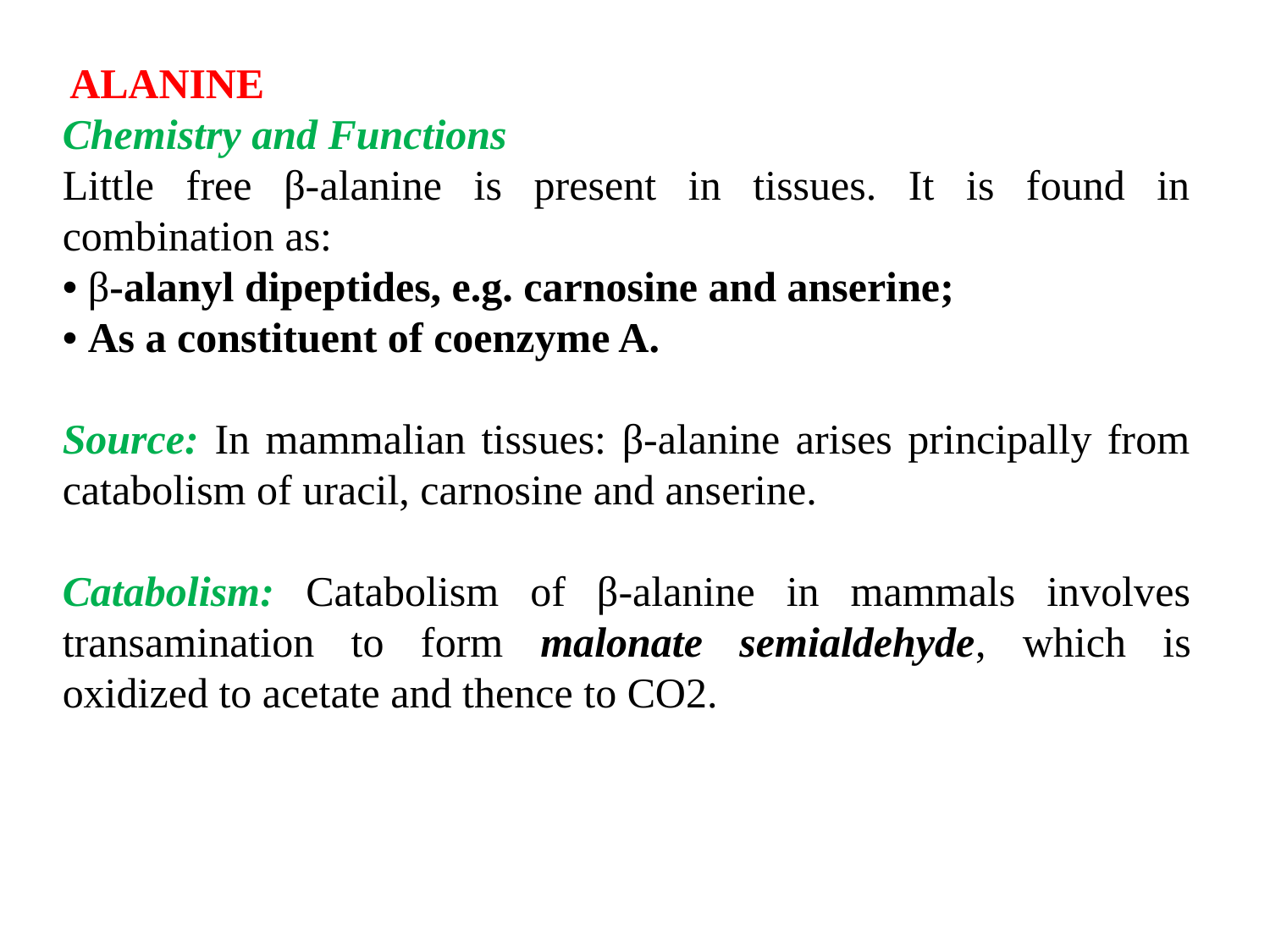

ALANINE
Chemistry and Functions
Little free β-alanine is present in tissues. It is found in combination as:
• β-alanyl dipeptides, e.g. carnosine and anserine;
• As a constituent of coenzyme A.

Source: In mammalian tissues: β-alanine arises principally from catabolism of uracil, carnosine and anserine.

Catabolism: Catabolism of β-alanine in mammals involves transamination to form malonate semialdehyde, which is oxidized to acetate and thence to CO2.